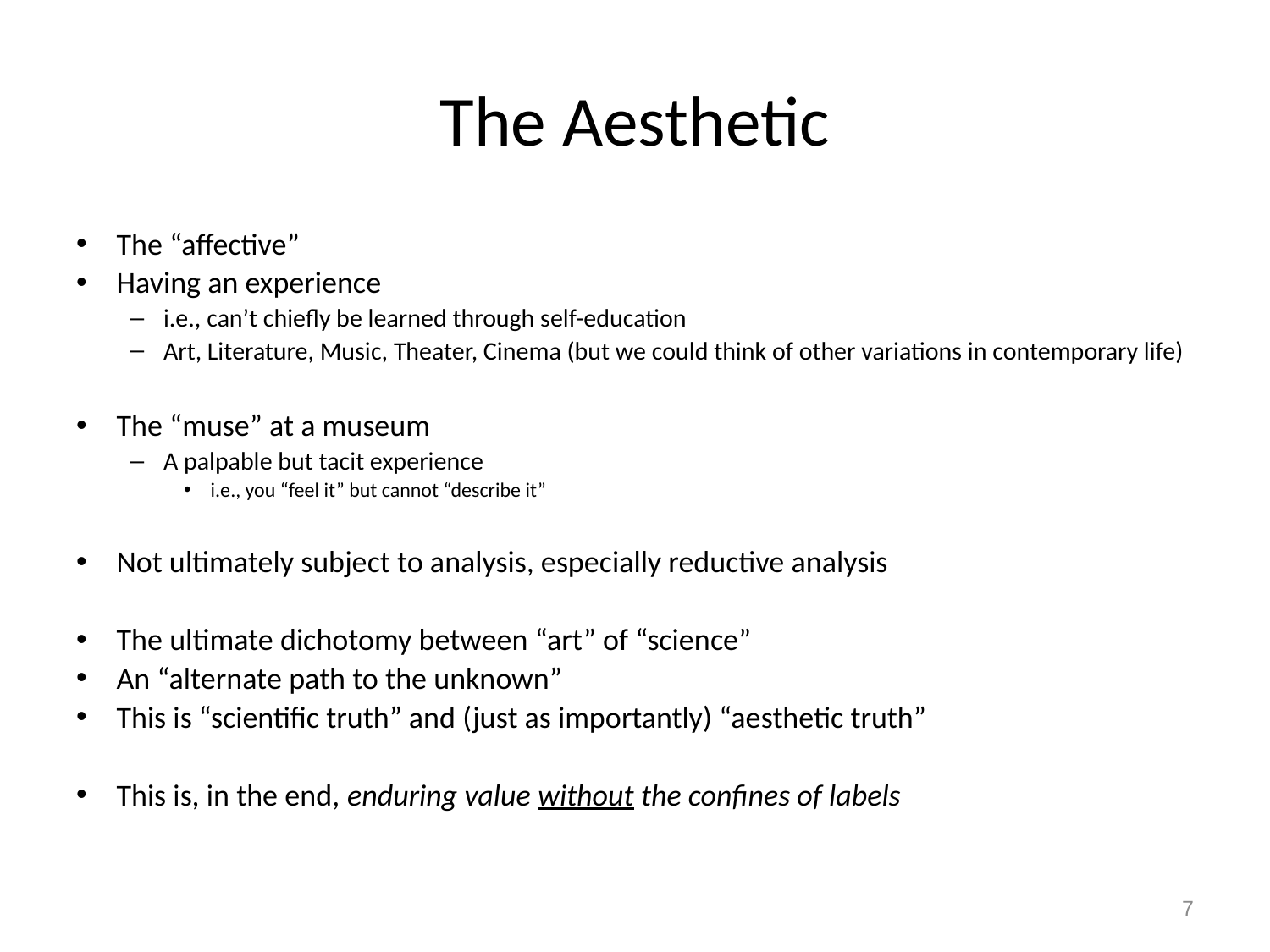

# The Aesthetic
The “affective”
Having an experience
i.e., can’t chiefly be learned through self-education
Art, Literature, Music, Theater, Cinema (but we could think of other variations in contemporary life)

The “muse” at a museum
A palpable but tacit experience
i.e., you “feel it” but cannot “describe it”

Not ultimately subject to analysis, especially reductive analysis

The ultimate dichotomy between “art” of “science”
An “alternate path to the unknown”
This is “scientific truth” and (just as importantly) “aesthetic truth”

This is, in the end, enduring value without the confines of labels
7